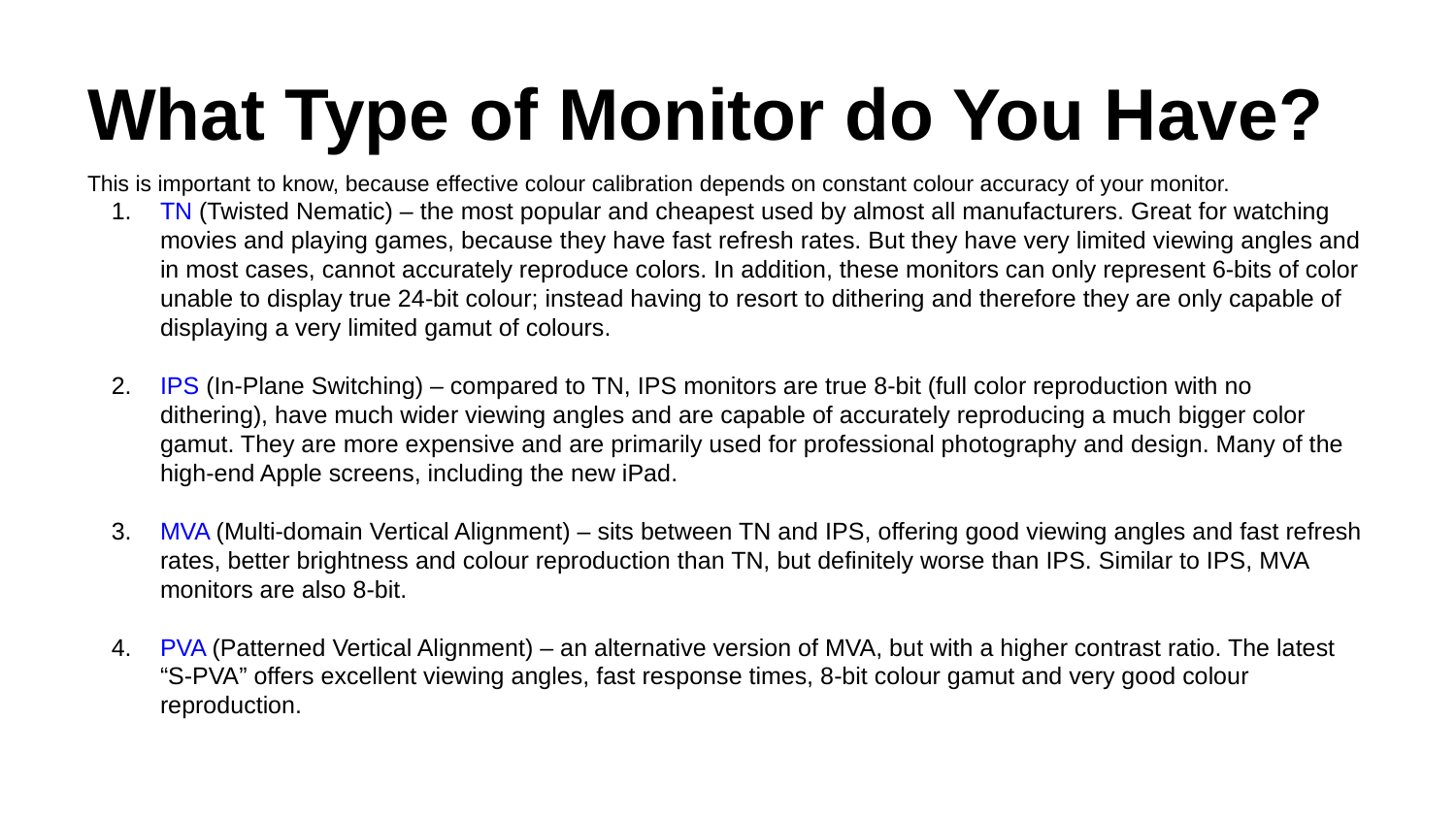

# What Type of Monitor do You Have?
This is important to know, because effective colour calibration depends on constant colour accuracy of your monitor.
TN (Twisted Nematic) – the most popular and cheapest used by almost all manufacturers. Great for watching movies and playing games, because they have fast refresh rates. But they have very limited viewing angles and in most cases, cannot accurately reproduce colors. In addition, these monitors can only represent 6-bits of color unable to display true 24-bit colour; instead having to resort to dithering and therefore they are only capable of displaying a very limited gamut of colours.
IPS (In-Plane Switching) – compared to TN, IPS monitors are true 8-bit (full color reproduction with no dithering), have much wider viewing angles and are capable of accurately reproducing a much bigger color gamut. They are more expensive and are primarily used for professional photography and design. Many of the high-end Apple screens, including the new iPad.
MVA (Multi-domain Vertical Alignment) – sits between TN and IPS, offering good viewing angles and fast refresh rates, better brightness and colour reproduction than TN, but definitely worse than IPS. Similar to IPS, MVA monitors are also 8-bit.
PVA (Patterned Vertical Alignment) – an alternative version of MVA, but with a higher contrast ratio. The latest “S-PVA” offers excellent viewing angles, fast response times, 8-bit colour gamut and very good colour reproduction.